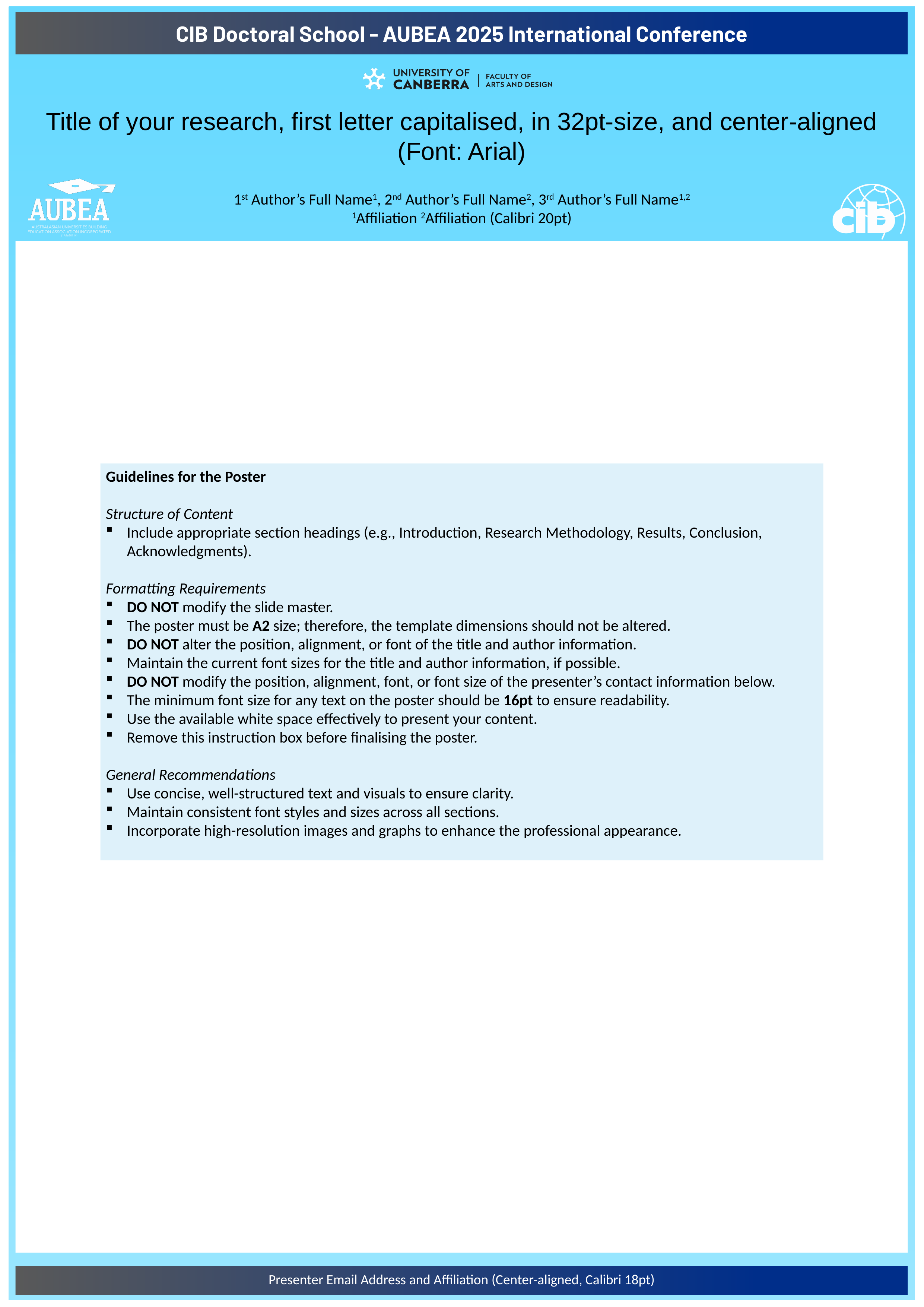

Title of your research, first letter capitalised, in 32pt-size, and center-aligned
(Font: Arial)
1st Author’s Full Name1, 2nd Author’s Full Name2, 3rd Author’s Full Name1,2
1Affiliation 2Affiliation (Calibri 20pt)
Guidelines for the Poster
Structure of Content
Include appropriate section headings (e.g., Introduction, Research Methodology, Results, Conclusion, Acknowledgments).
Formatting Requirements
DO NOT modify the slide master.
The poster must be A2 size; therefore, the template dimensions should not be altered.
DO NOT alter the position, alignment, or font of the title and author information.
Maintain the current font sizes for the title and author information, if possible.
DO NOT modify the position, alignment, font, or font size of the presenter’s contact information below.
The minimum font size for any text on the poster should be 16pt to ensure readability.
Use the available white space effectively to present your content.
Remove this instruction box before finalising the poster.
General Recommendations
Use concise, well-structured text and visuals to ensure clarity.
Maintain consistent font styles and sizes across all sections.
Incorporate high-resolution images and graphs to enhance the professional appearance.
Presenter Email Address and Affiliation (Center-aligned, Calibri 18pt)